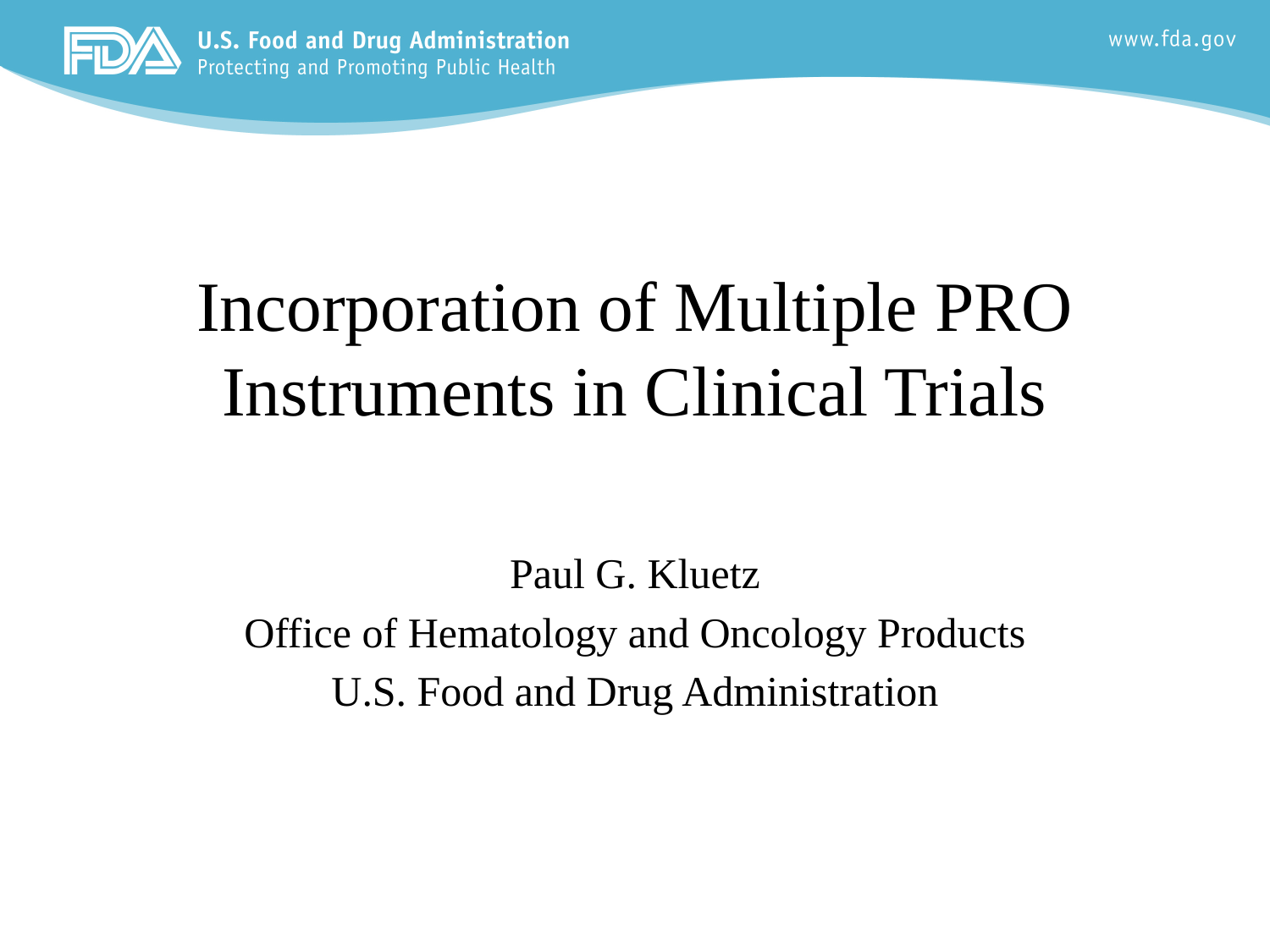

# Incorporation of Multiple PRO Instruments in Clinical Trials
Paul G. Kluetz
Office of Hematology and Oncology Products
U.S. Food and Drug Administration